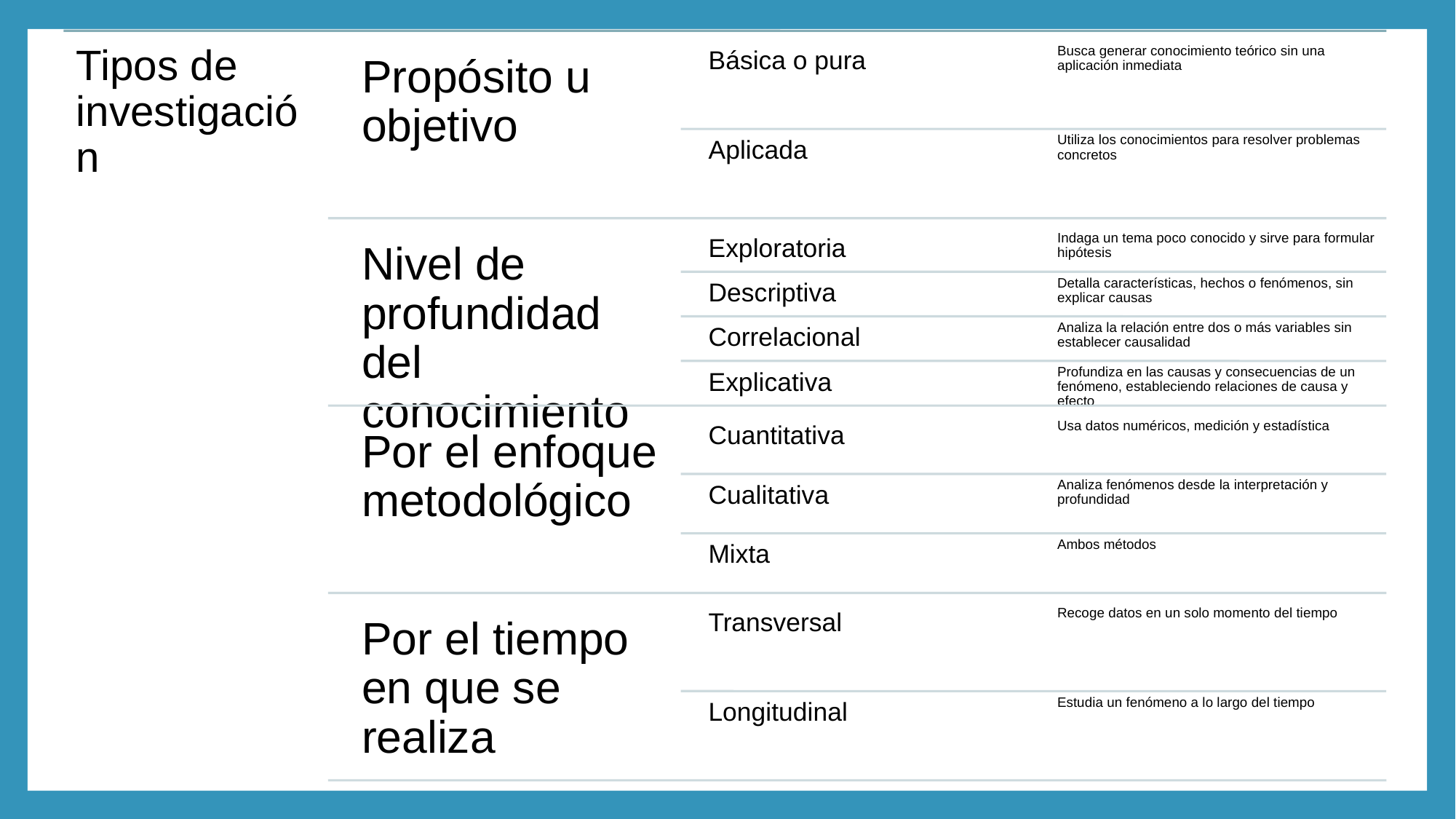

Tipos de investigación
Propósito u objetivo
Básica o pura
Busca generar conocimiento teórico sin una aplicación inmediata
Aplicada
Utiliza los conocimientos para resolver problemas concretos
Nivel de profundidad del conocimiento
Exploratoria
Indaga un tema poco conocido y sirve para formular hipótesis
Descriptiva
Detalla características, hechos o fenómenos, sin explicar causas
Correlacional
Analiza la relación entre dos o más variables sin establecer causalidad
Explicativa
Profundiza en las causas y consecuencias de un fenómeno, estableciendo relaciones de causa y efecto
Por el enfoque metodológico
Cuantitativa
Usa datos numéricos, medición y estadística
Cualitativa
Analiza fenómenos desde la interpretación y profundidad
Mixta
Ambos métodos
Por el tiempo en que se realiza
Transversal
Recoge datos en un solo momento del tiempo
Longitudinal
Estudia un fenómeno a lo largo del tiempo